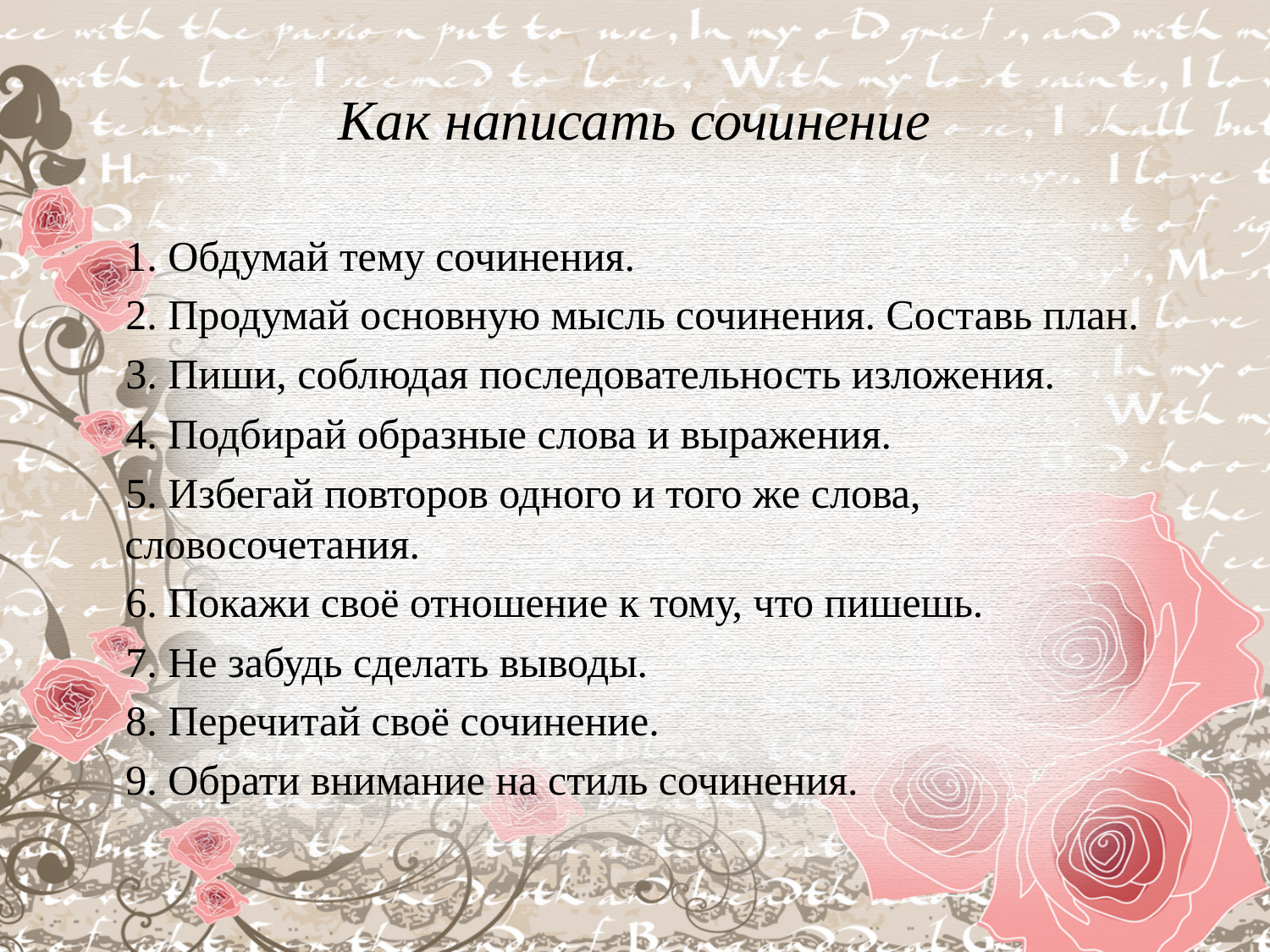

# Как написать сочинение
1. Обдумай тему сочинения.
2. Продумай основную мысль сочинения. Составь план.
3. Пиши, соблюдая последовательность изложения.
4. Подбирай образные слова и выражения.
5. Избегай повторов одного и того же слова, словосочетания.
6. Покажи своё отношение к тому, что пишешь.
7. Не забудь сделать выводы.
8. Перечитай своё сочинение.
9. Обрати внимание на стиль сочинения.